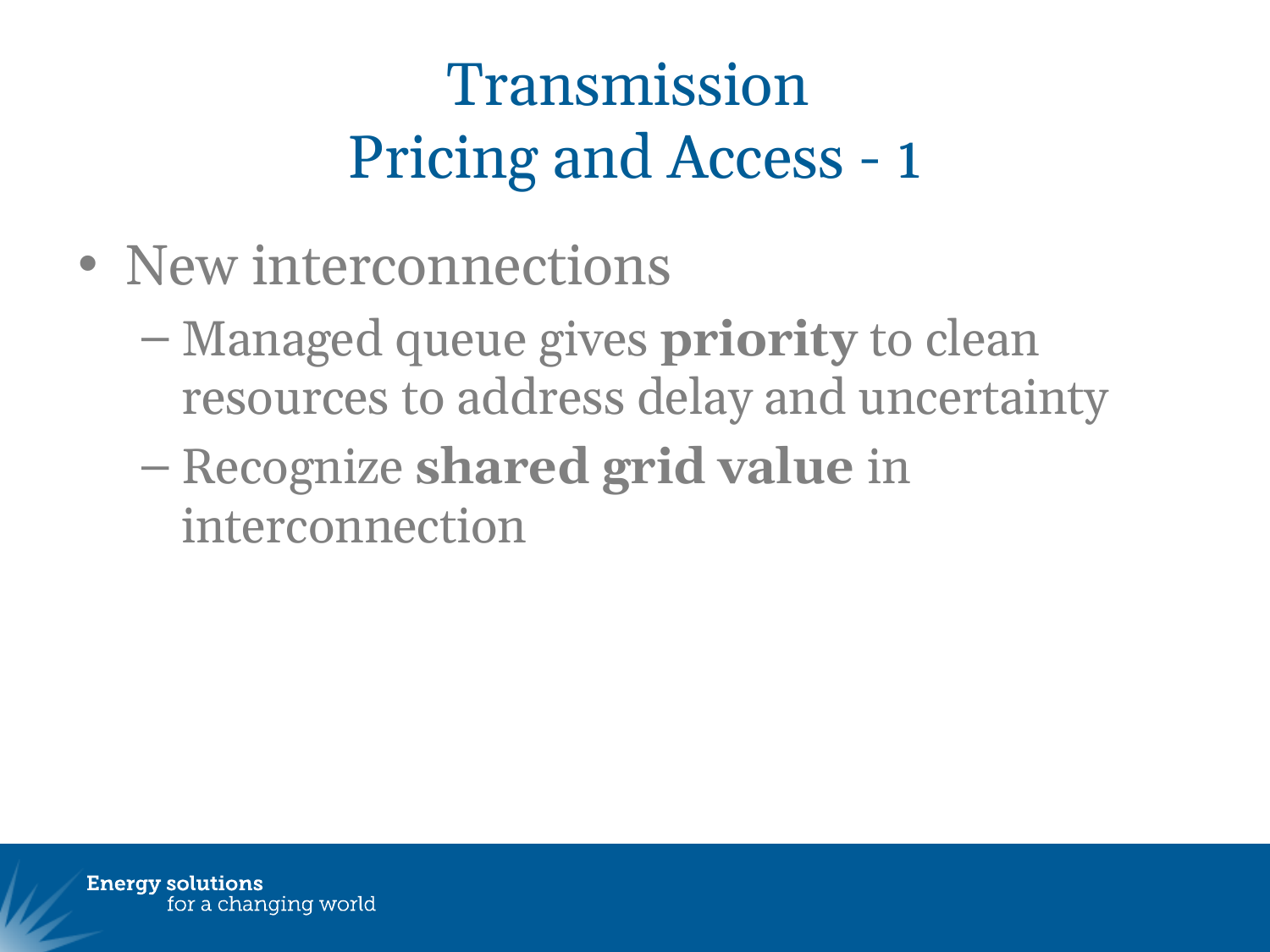

# Transmission Pricing and Access - 1
New interconnections
Managed queue gives priority to clean resources to address delay and uncertainty
Recognize shared grid value in interconnection